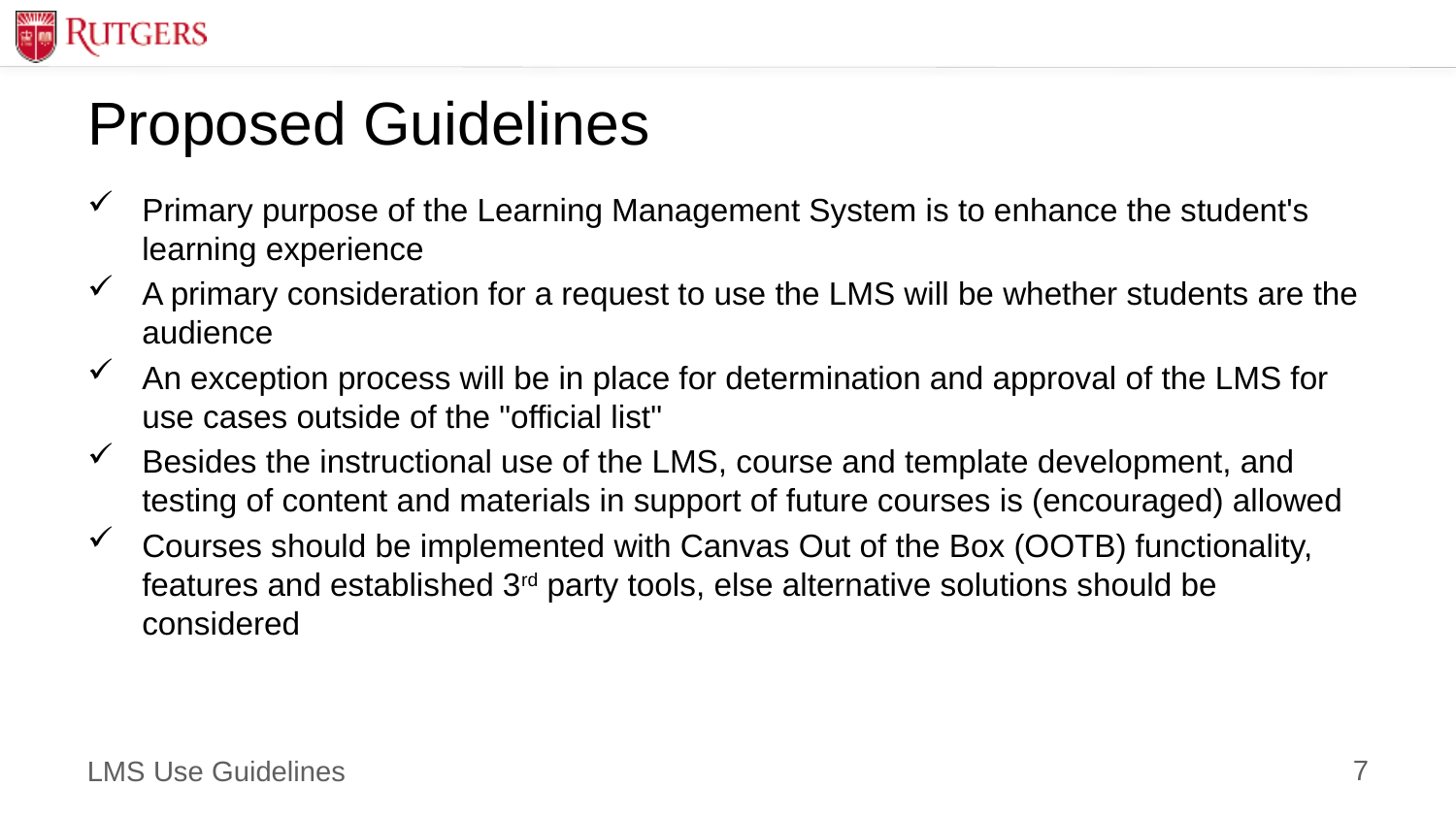

# Proposed Guidelines
Primary purpose of the Learning Management System is to enhance the student's learning experience
A primary consideration for a request to use the LMS will be whether students are the audience
An exception process will be in place for determination and approval of the LMS for use cases outside of the "official list"
Besides the instructional use of the LMS, course and template development, and testing of content and materials in support of future courses is (encouraged) allowed
Courses should be implemented with Canvas Out of the Box (OOTB) functionality, features and established 3rd party tools, else alternative solutions should be considered

7